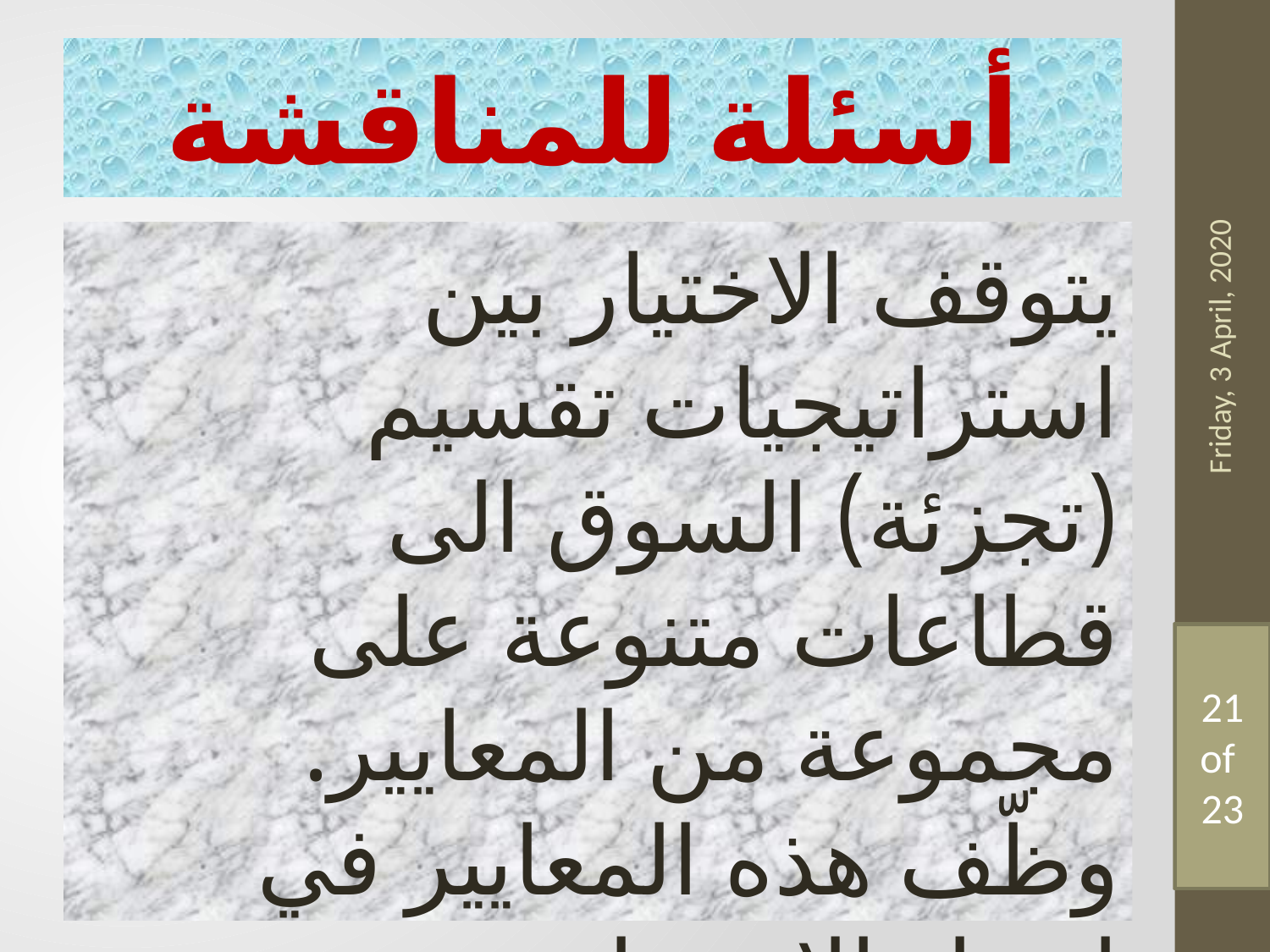

# أسئلة للمناقشة
يتوقف الاختيار بين استراتيجيات تقسيم (تجزئة) السوق الى قطاعات متنوعة على مجموعة من المعايير. وظّف هذه المعايير في إختيار الاستراتيجية الملائمة، و معززا إجابتك بأمثلة تطبيقية.
Friday, 3 April, 2020